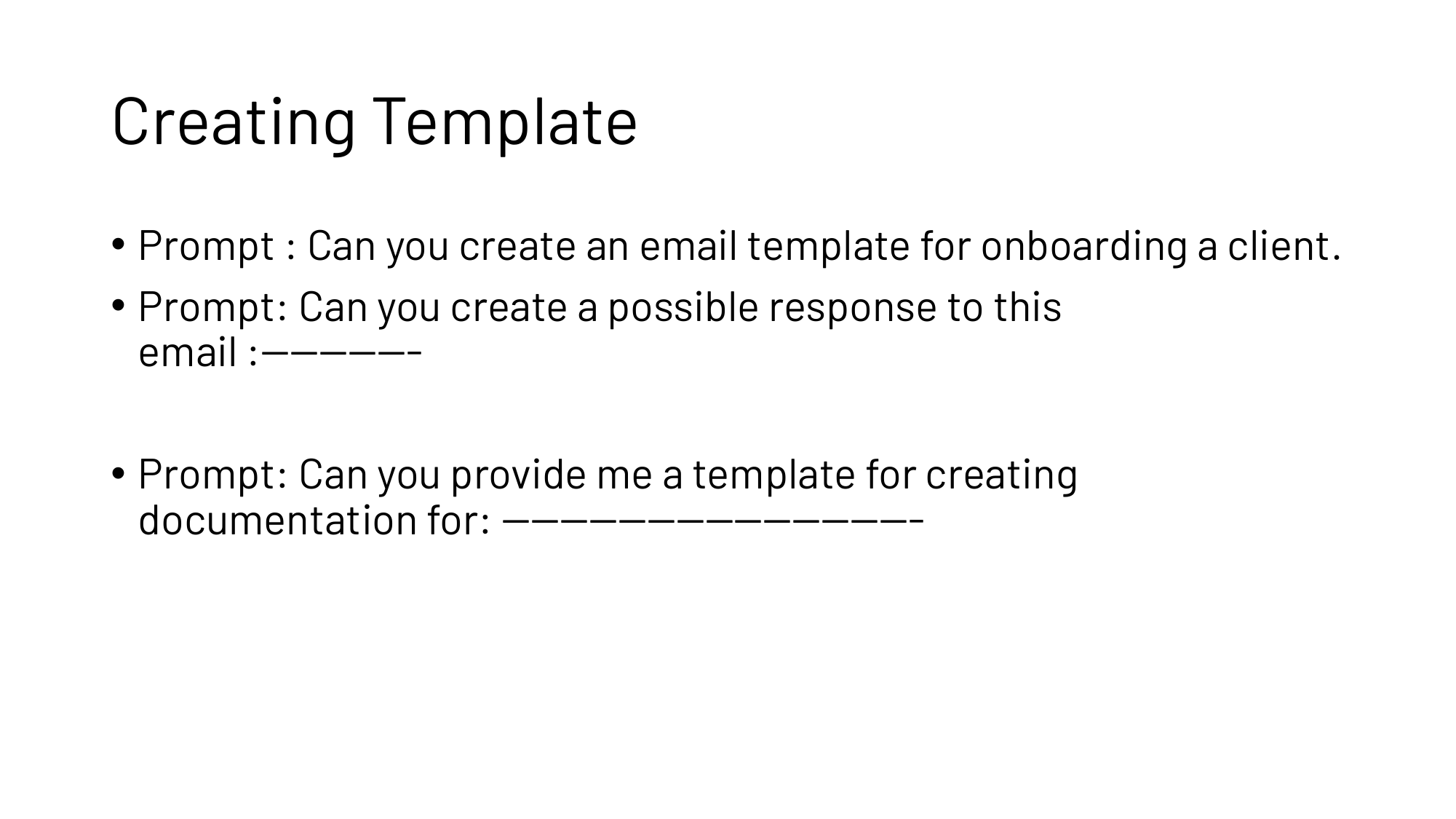

# Creating Template
Prompt : Can you create an email template for onboarding a client.
Prompt: Can you create a possible response to this email :-----------

Prompt: Can you provide me a template for creating documentation for: -----------------------------